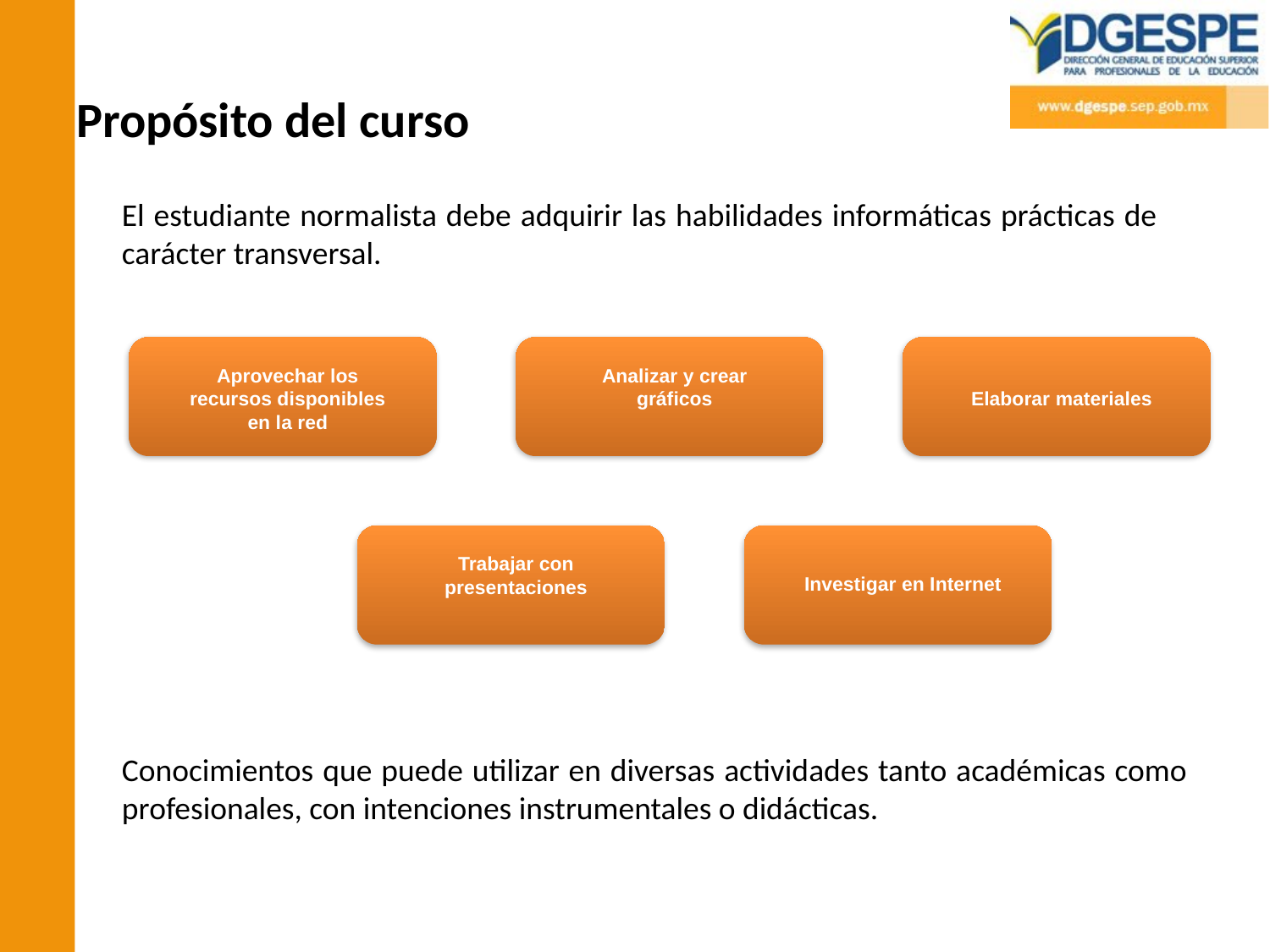

# Propósito del curso
El estudiante normalista debe adquirir las habilidades informáticas prácticas de carácter transversal.

Aprovechar los recursos disponibles en la red

Analizar y crear gráficos

Elaborar materiales

Trabajar con presentaciones

Investigar en Internet
Conocimientos que puede utilizar en diversas actividades tanto académicas como profesionales, con intenciones instrumentales o didácticas.